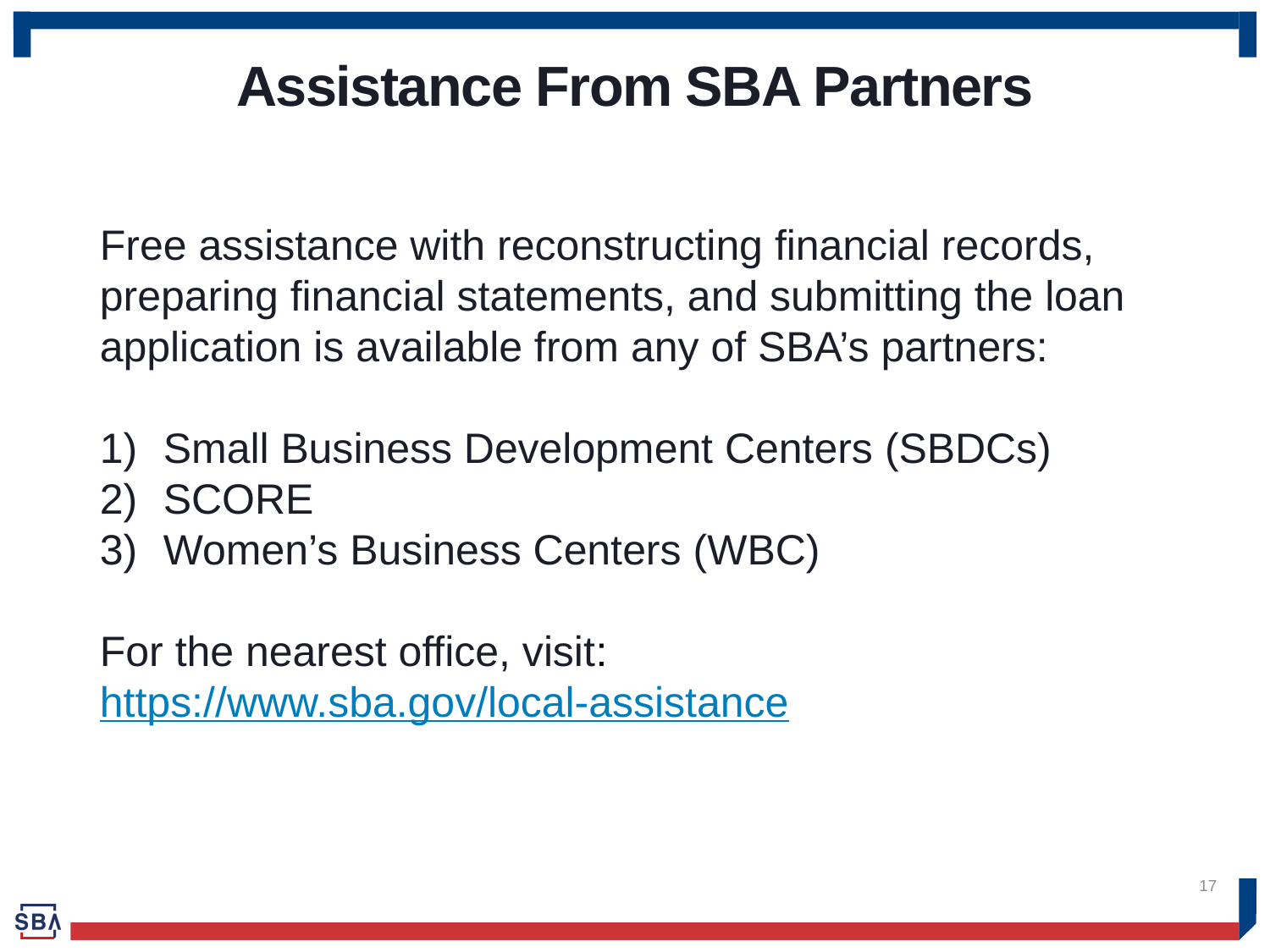

# Assistance From SBA Partners
Free assistance with reconstructing financial records, preparing financial statements, and submitting the loan application is available from any of SBA’s partners:

Small Business Development Centers (SBDCs)
SCORE
Women’s Business Centers (WBC)

For the nearest office, visit: https://www.sba.gov/local-assistance

17